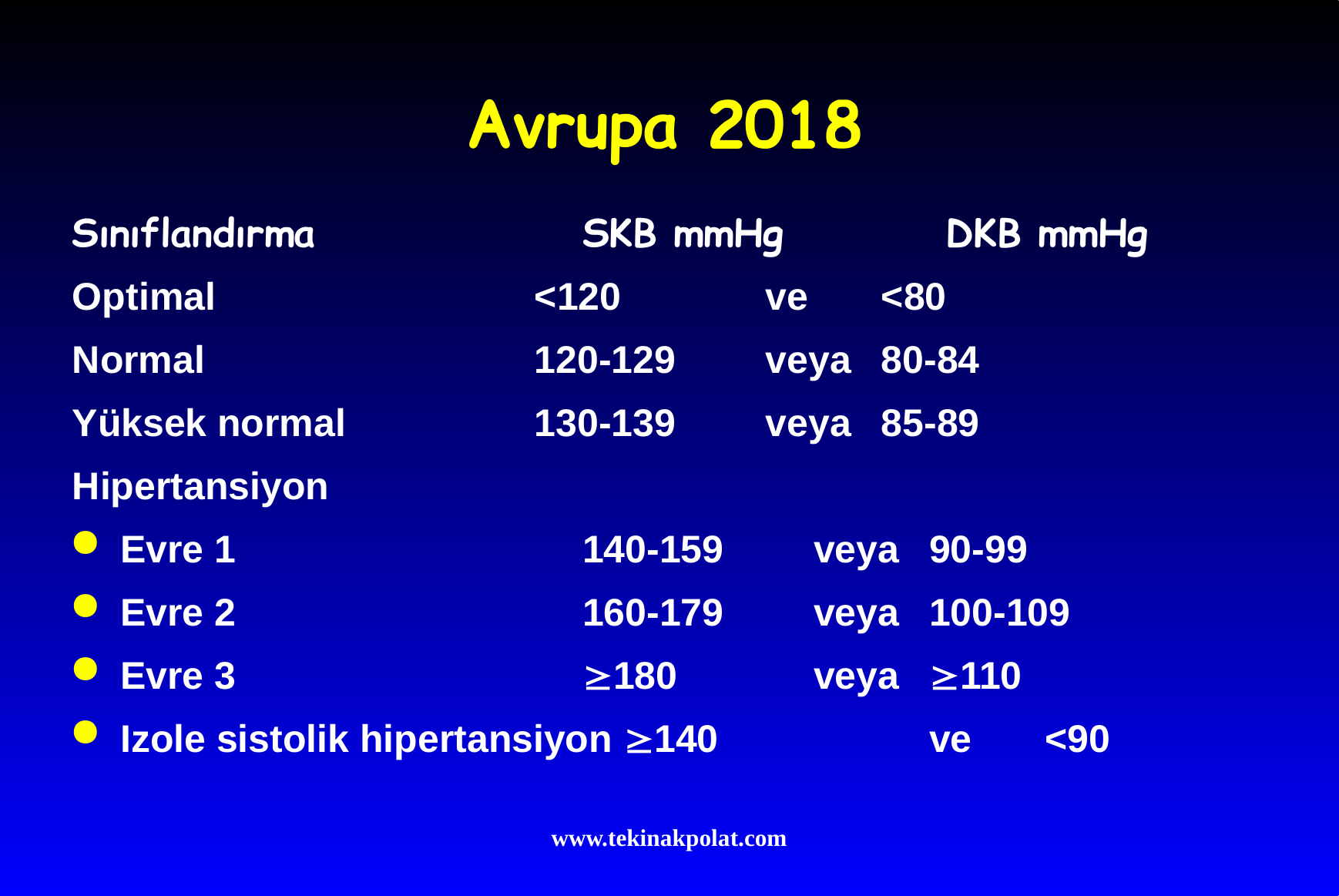

# Avrupa 2018
Sınıflandırma			SKB mmHg		 DKB mmHg
Optimal			<120		ve	<80
Normal			120-129	veya	80-84
Yüksek normal		130-139	veya	85-89
Hipertansiyon
Evre 1			140-159	veya	90-99
Evre 2			160-179	veya	100-109
Evre 3			≥180		veya	≥110
Izole sistolik hipertansiyon ≥140		ve	<90

www.tekinakpolat.com